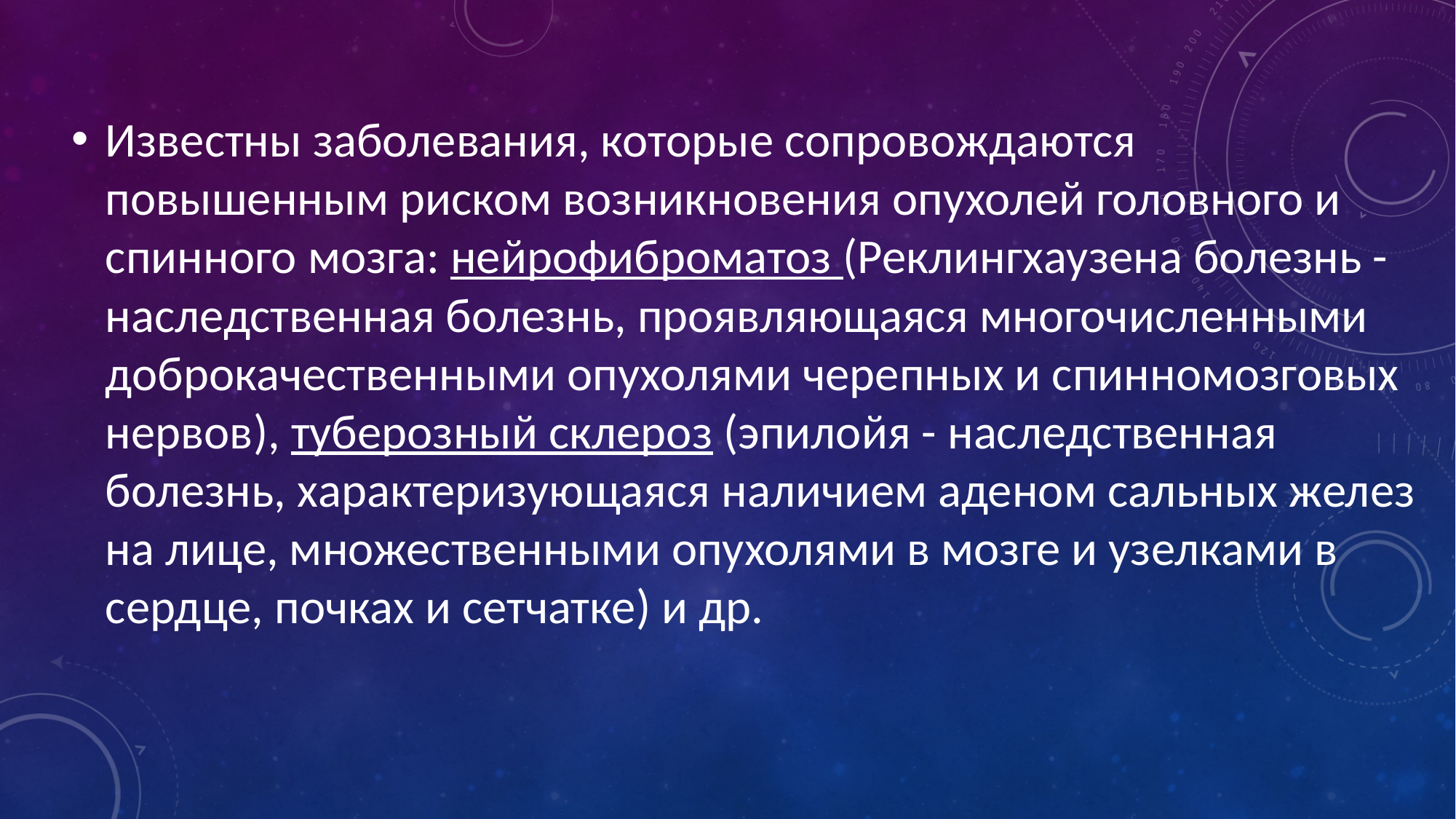

Известны заболевания, которые сопровождаются повышенным риском возникновения опухолей головного и спинного мозга: нейрофиброматоз (Реклингхаузена болезнь -наследственная болезнь, проявляющаяся многочисленными доброкачественными опухолями черепных и спинномозговых нервов), туберозный склероз (эпилойя - наследственная болезнь, характеризующаяся наличием аденом сальных желез на лице, множественными опухолями в мозге и узелками в сердце, почках и сетчатке) и др.